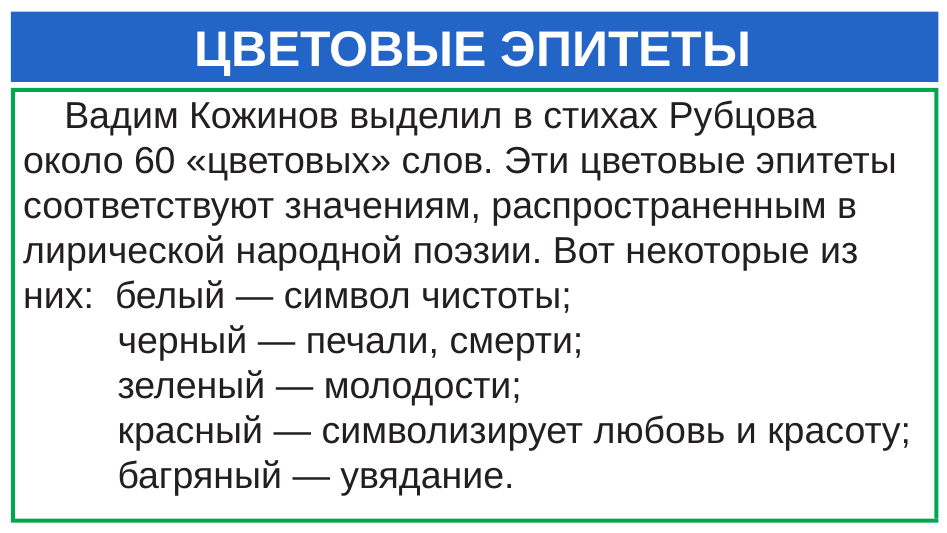

# ЦВЕТОВЫЕ ЭПИТЕТЫ
     Вадим Кожинов выделил в стихах Рубцова около 60 «цветовых» слов. Эти цветовые эпитеты соответствуют значениям, распространенным в лирической народной поэзии. Вот некоторые из них:  белый — символ чистоты;
         черный — печали, смерти;
         зеленый — молодости;
         красный — символизирует любовь и красоту;
         багряный — увядание.